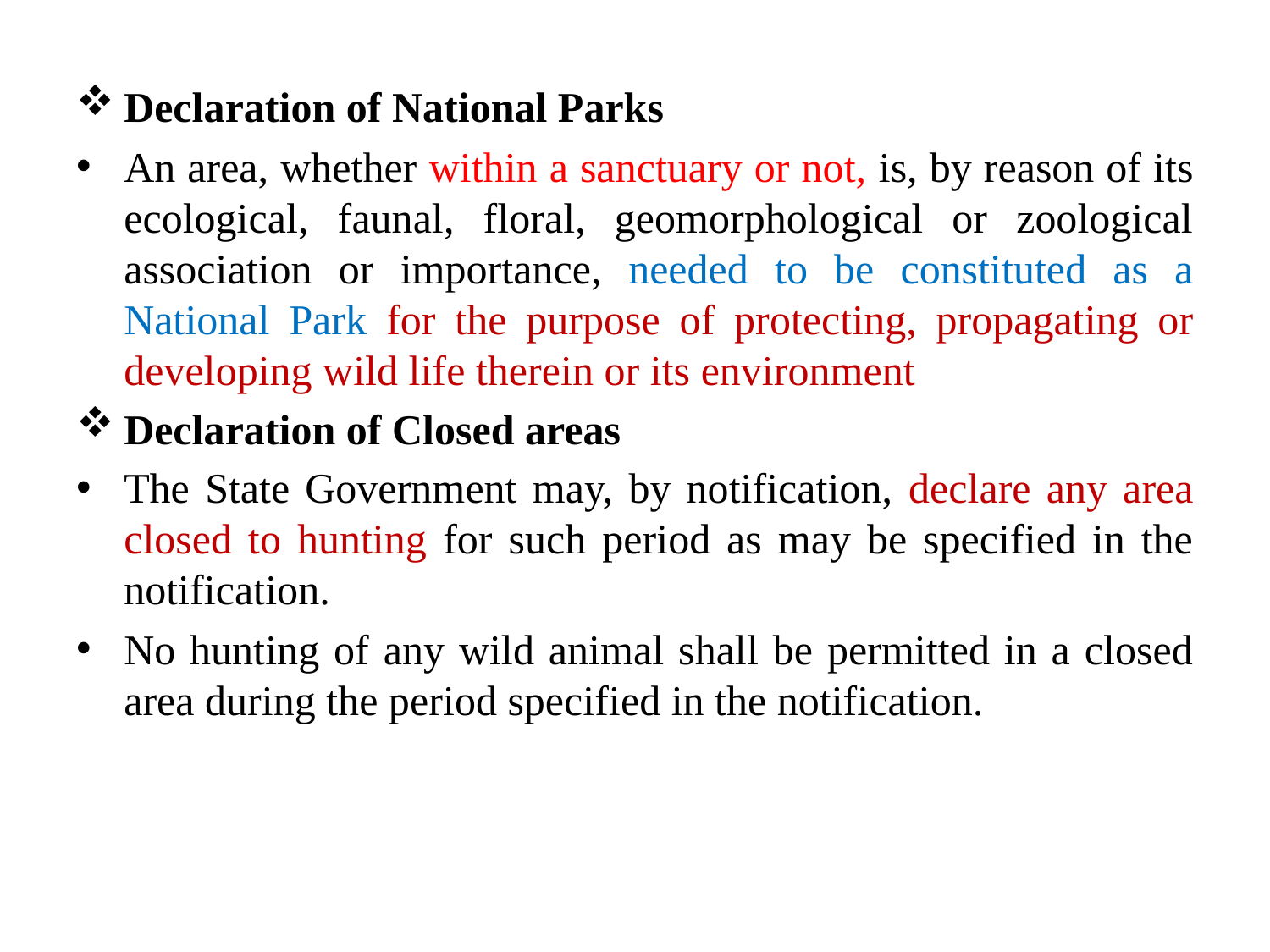

Declaration of National Parks
An area, whether within a sanctuary or not, is, by reason of its ecological, faunal, floral, geomorphological or zoological association or importance, needed to be constituted as a National Park for the purpose of protecting, propagating or developing wild life therein or its environment
Declaration of Closed areas
The State Government may, by notification, declare any area closed to hunting for such period as may be specified in the notification.
No hunting of any wild animal shall be permitted in a closed area during the period specified in the notification.